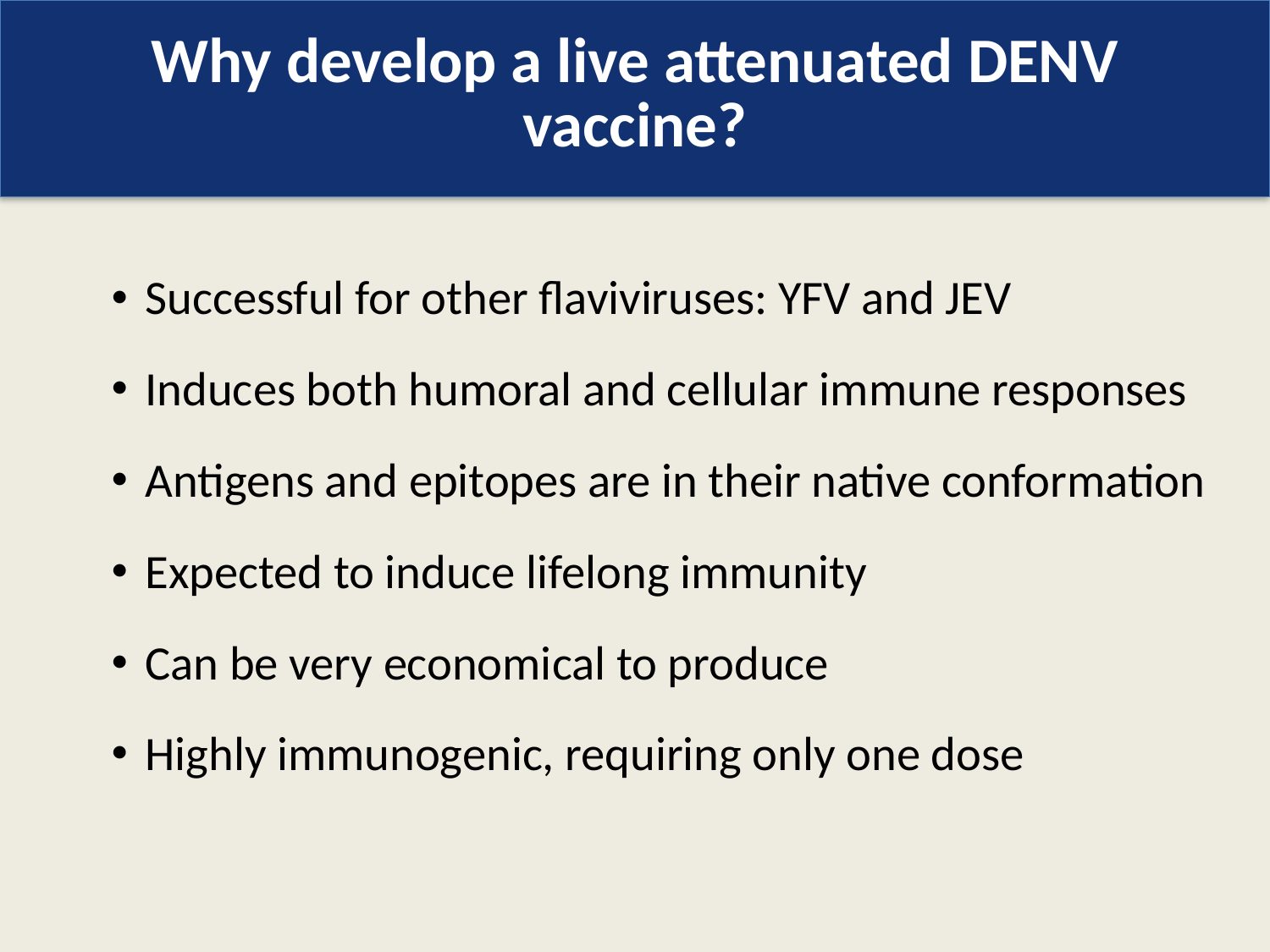

# Why develop a live attenuated DENV vaccine?
Successful for other flaviviruses: YFV and JEV
Induces both humoral and cellular immune responses
Antigens and epitopes are in their native conformation
Expected to induce lifelong immunity
Can be very economical to produce
Highly immunogenic, requiring only one dose